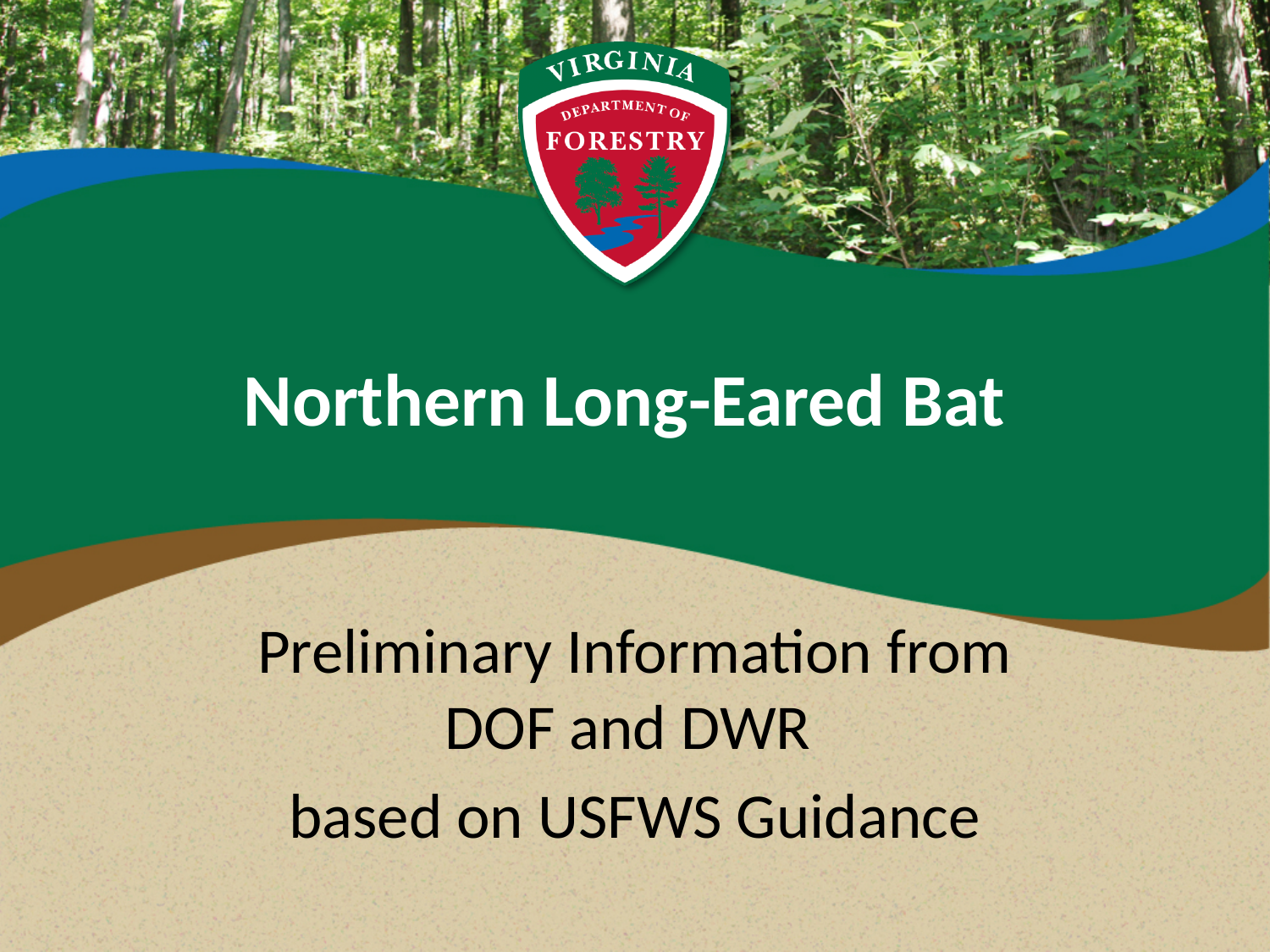

# Northern Long-Eared Bat
Preliminary Information from DOF and DWR
based on USFWS Guidance